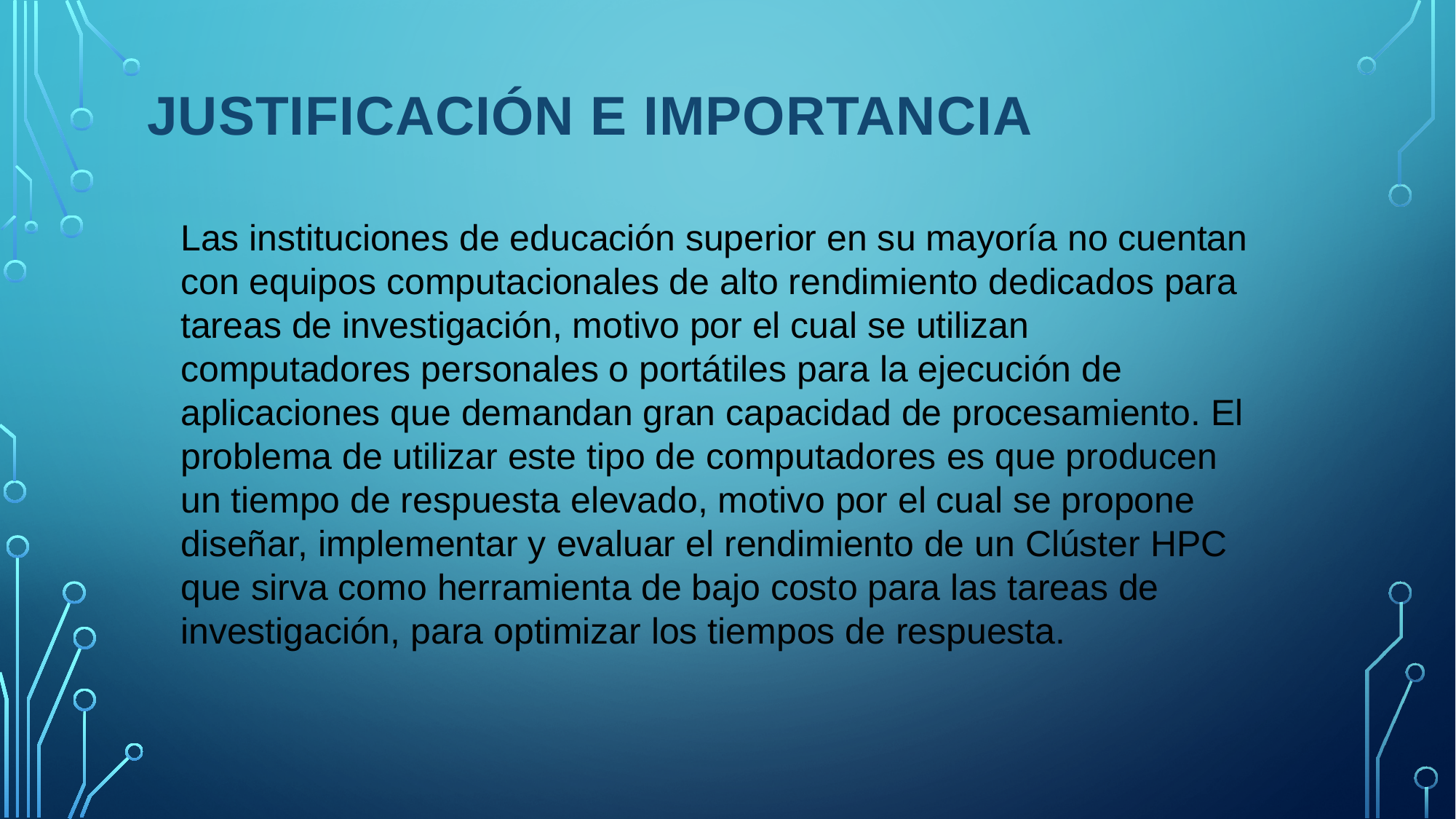

# JUSTIFICACIÓN E IMPORTANCIA
Las instituciones de educación superior en su mayoría no cuentan con equipos computacionales de alto rendimiento dedicados para tareas de investigación, motivo por el cual se utilizan computadores personales o portátiles para la ejecución de aplicaciones que demandan gran capacidad de procesamiento. El problema de utilizar este tipo de computadores es que producen un tiempo de respuesta elevado, motivo por el cual se propone diseñar, implementar y evaluar el rendimiento de un Clúster HPC que sirva como herramienta de bajo costo para las tareas de investigación, para optimizar los tiempos de respuesta.